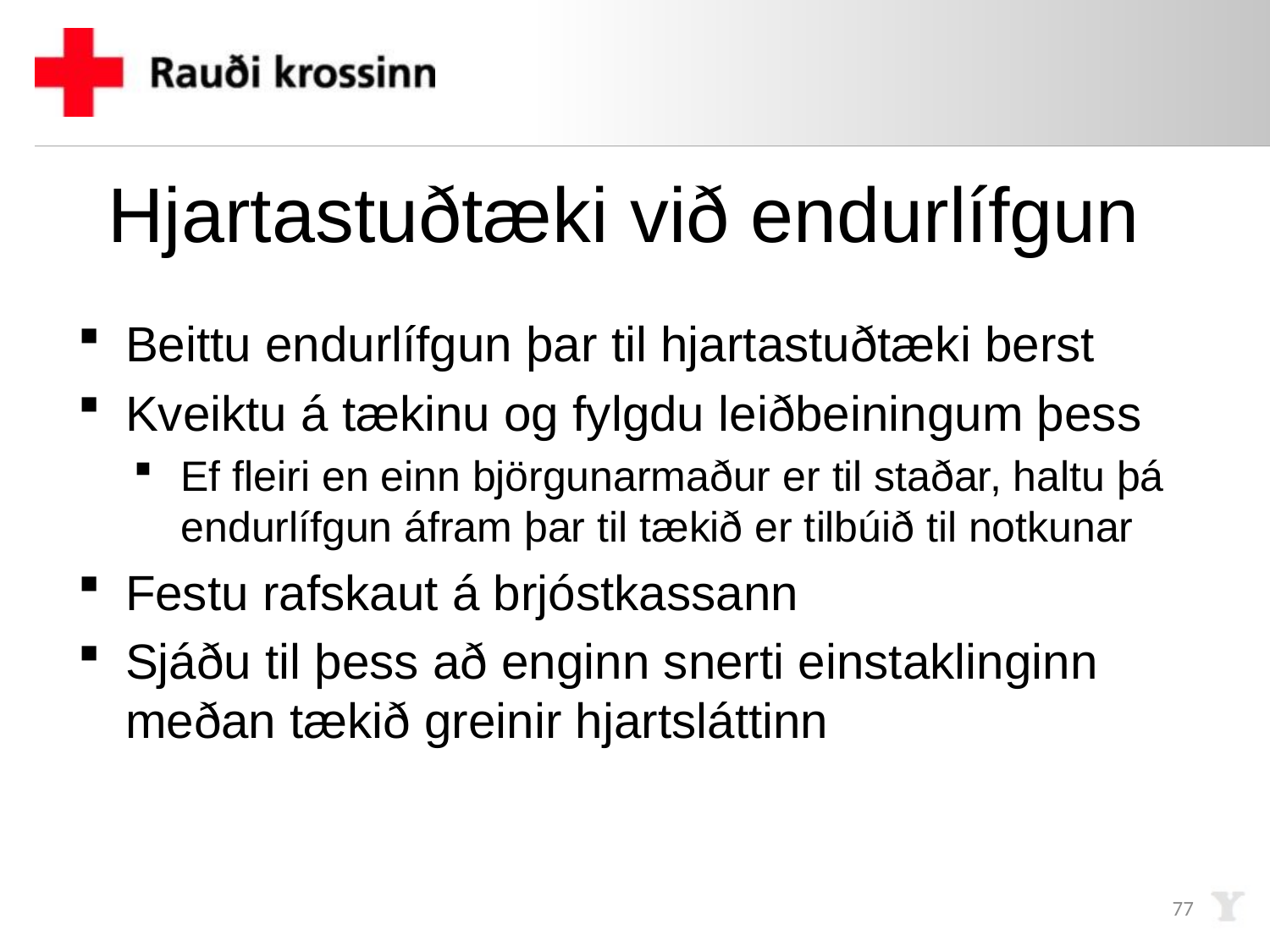

# Hjartastuðtæki við endurlífgun
Beittu endurlífgun þar til hjartastuðtæki berst
Kveiktu á tækinu og fylgdu leiðbeiningum þess
Ef fleiri en einn björgunarmaður er til staðar, haltu þá endurlífgun áfram þar til tækið er tilbúið til notkunar
Festu rafskaut á brjóstkassann
Sjáðu til þess að enginn snerti einstaklinginn meðan tækið greinir hjartsláttinn
77